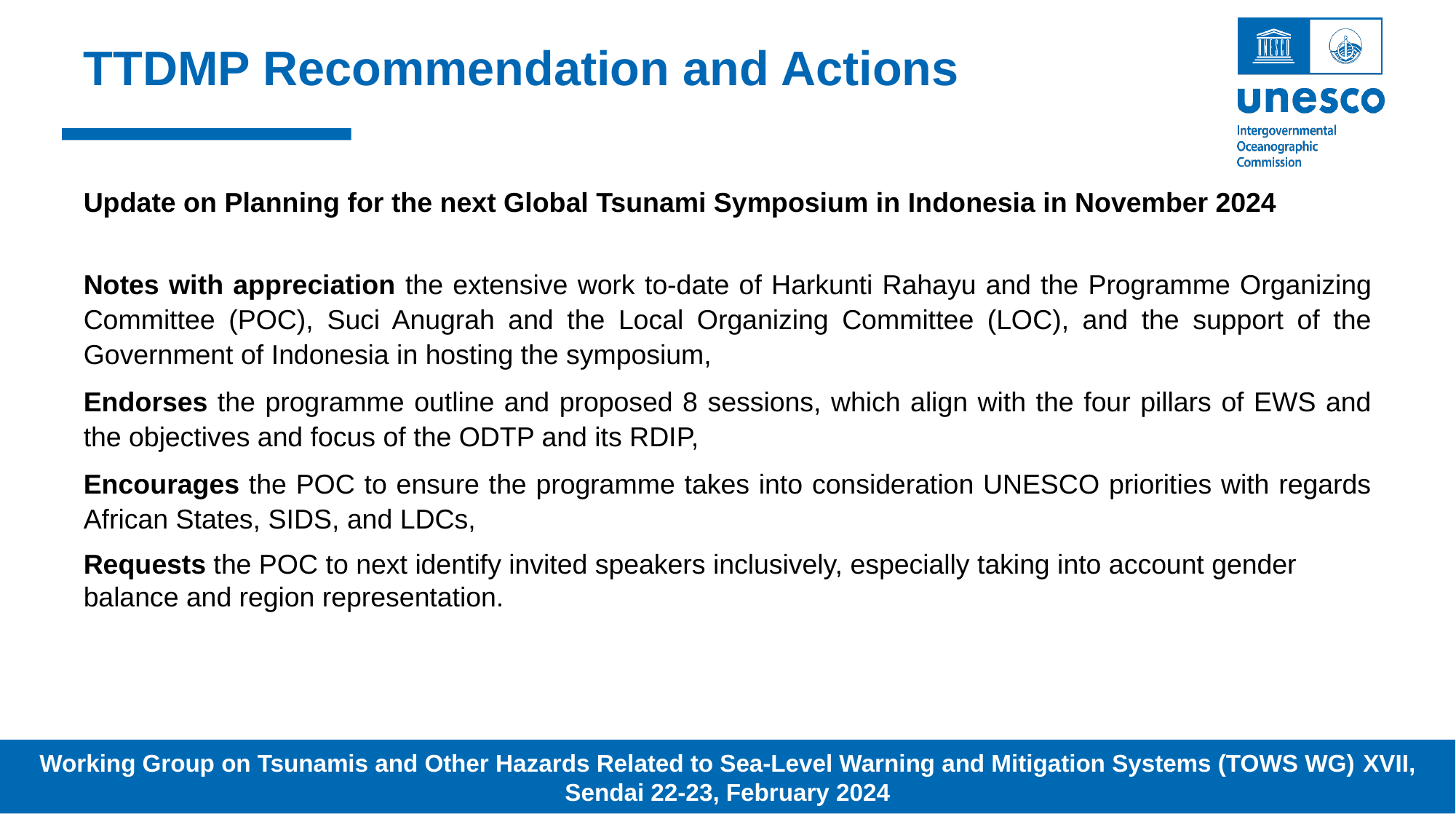

# TTDMP Recommendation and Actions
Update on Planning for the next Global Tsunami Symposium in Indonesia in November 2024

Notes with appreciation the extensive work to-date of Harkunti Rahayu and the Programme Organizing Committee (POC), Suci Anugrah and the Local Organizing Committee (LOC), and the support of the Government of Indonesia in hosting the symposium,
Endorses the programme outline and proposed 8 sessions, which align with the four pillars of EWS and the objectives and focus of the ODTP and its RDIP,
Encourages the POC to ensure the programme takes into consideration UNESCO priorities with regards African States, SIDS, and LDCs,
Requests the POC to next identify invited speakers inclusively, especially taking into account gender balance and region representation.